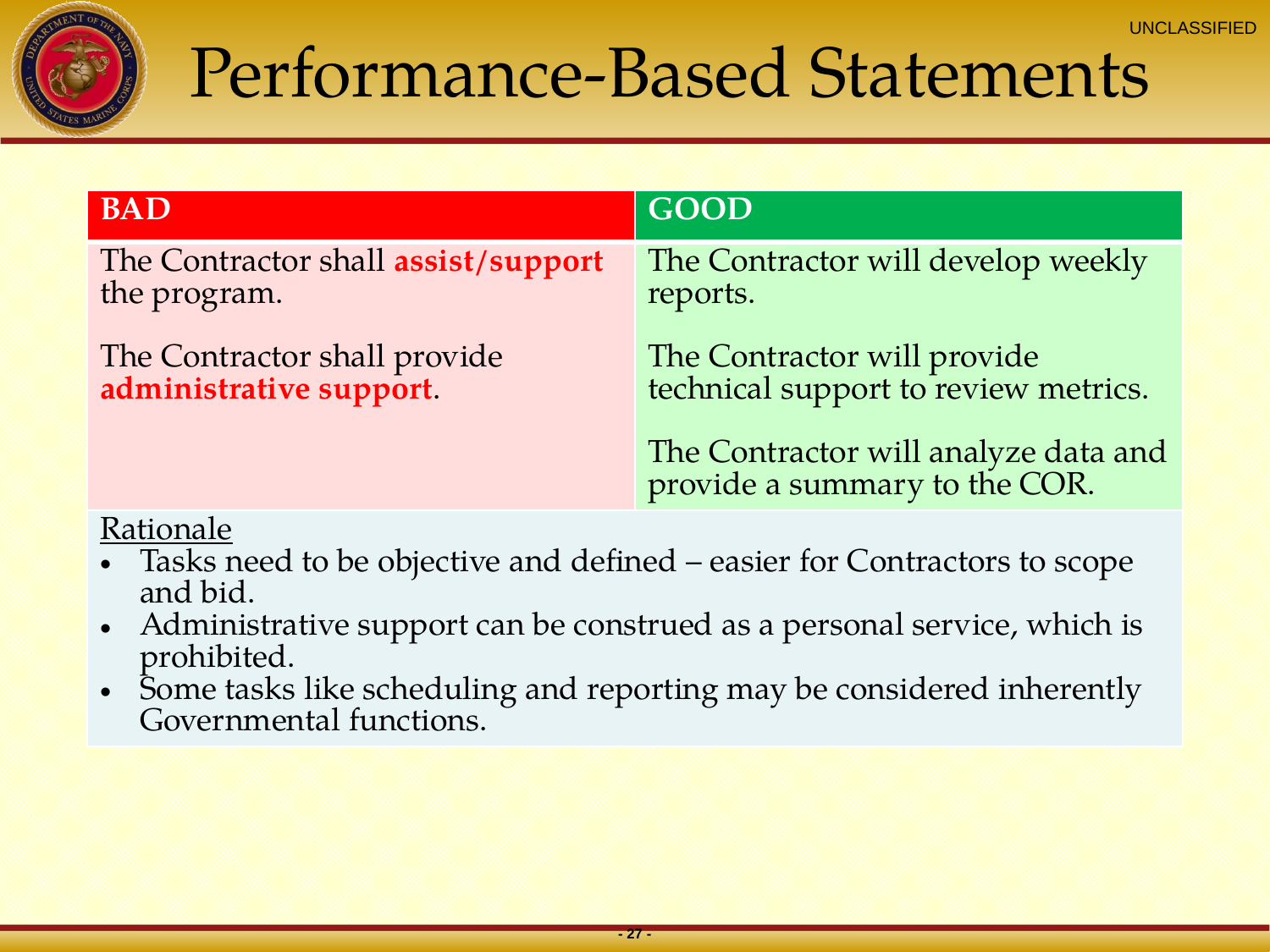

# Performance-Based Statements
| BAD | GOOD |
| --- | --- |
| The Contractor shall assist/support the program. The Contractor shall provide administrative support. | The Contractor will develop weekly reports.   The Contractor will provide technical support to review metrics.   The Contractor will analyze data and provide a summary to the COR. |
| Rationale Tasks need to be objective and defined – easier for Contractors to scope and bid.  Administrative support can be construed as a personal service, which is prohibited.  Some tasks like scheduling and reporting may be considered inherently Governmental functions. |  |